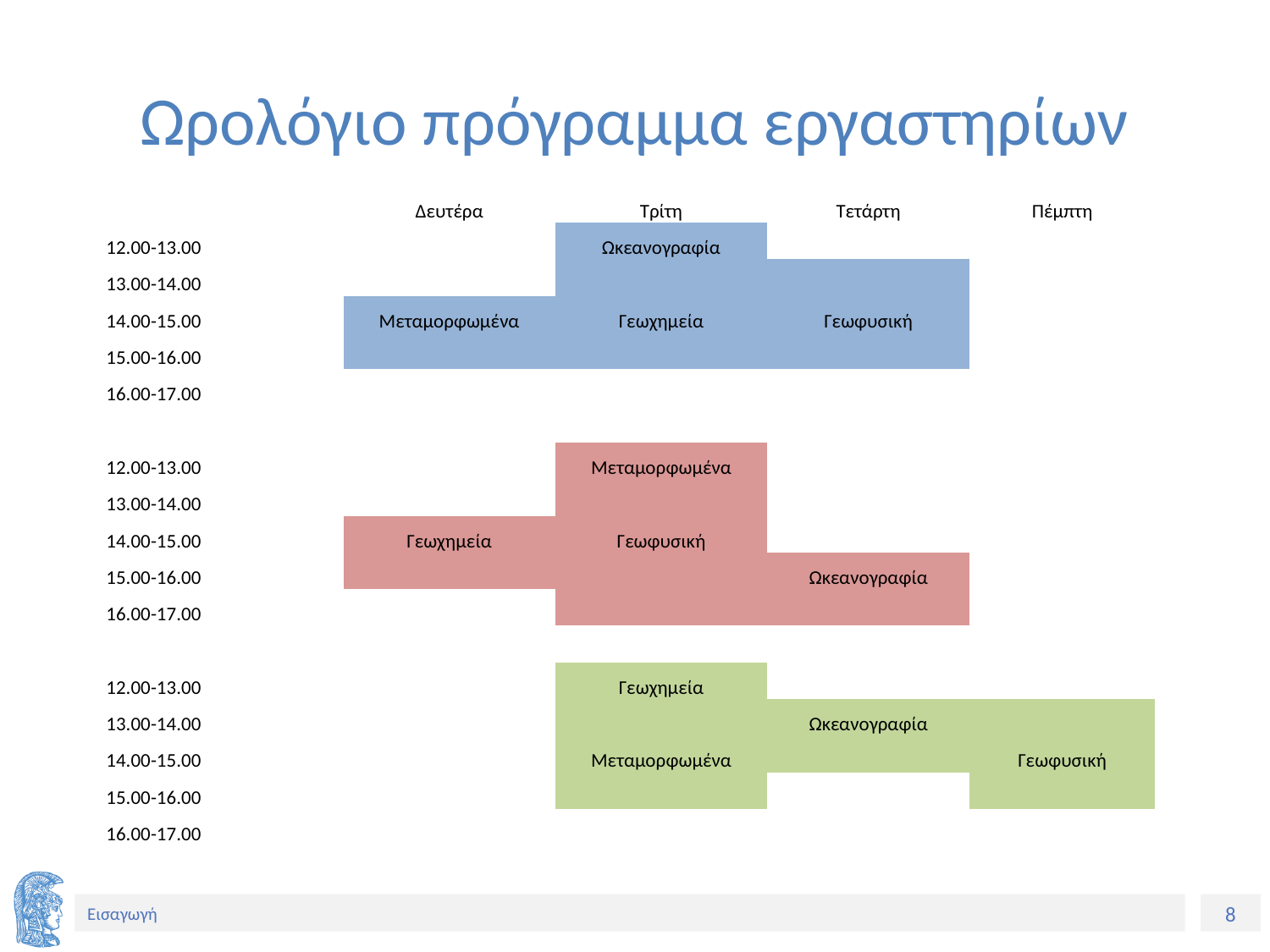

# Ωρολόγιο πρόγραμμα εργαστηρίων
|  | Δευτέρα | Τρίτη | Τετάρτη | Πέμπτη |
| --- | --- | --- | --- | --- |
| 12.00-13.00 |  | Ωκεανογραφία |  |  |
| 13.00-14.00 |  |  |  |  |
| 14.00-15.00 | Μεταμορφωμένα | Γεωχημεία | Γεωφυσική |  |
| 15.00-16.00 |  |  |  |  |
| 16.00-17.00 |  |  |  |  |
|  |  |  |  |  |
| 12.00-13.00 |  | Μεταμορφωμένα |  |  |
| 13.00-14.00 |  |  |  |  |
| 14.00-15.00 | Γεωχημεία | Γεωφυσική |  |  |
| 15.00-16.00 |  |  | Ωκεανογραφία |  |
| 16.00-17.00 |  |  |  |  |
|  |  |  |  |  |
| 12.00-13.00 |  | Γεωχημεία |  |  |
| 13.00-14.00 |  |  | Ωκεανογραφία |  |
| 14.00-15.00 |  | Μεταμορφωμένα |  | Γεωφυσική |
| 15.00-16.00 |  |  |  |  |
| 16.00-17.00 |  |  |  |  |